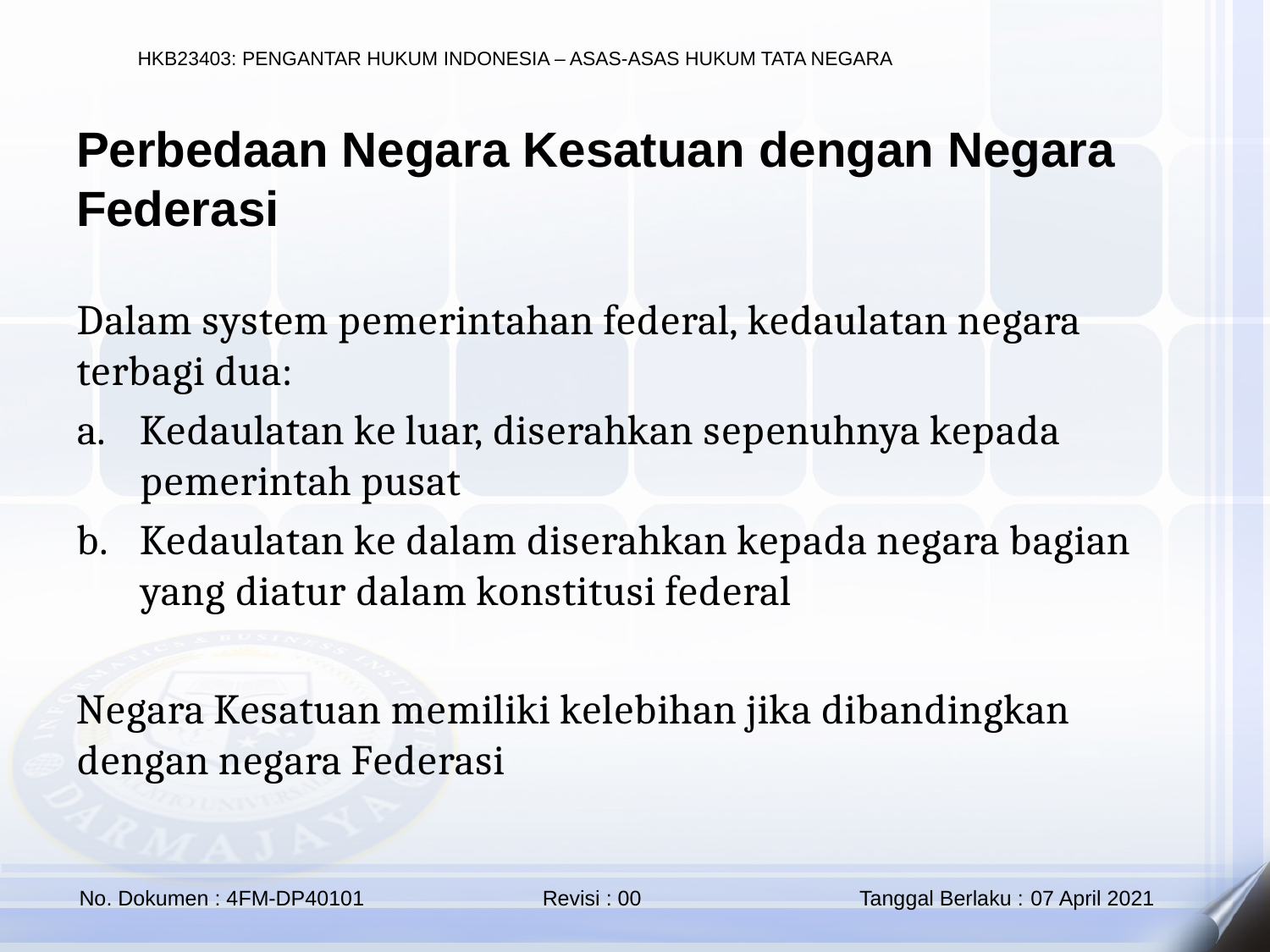

Perbedaan Negara Kesatuan dengan Negara Federasi
Dalam system pemerintahan federal, kedaulatan negara terbagi dua:
Kedaulatan ke luar, diserahkan sepenuhnya kepada pemerintah pusat
Kedaulatan ke dalam diserahkan kepada negara bagian yang diatur dalam konstitusi federal

Negara Kesatuan memiliki kelebihan jika dibandingkan dengan negara Federasi